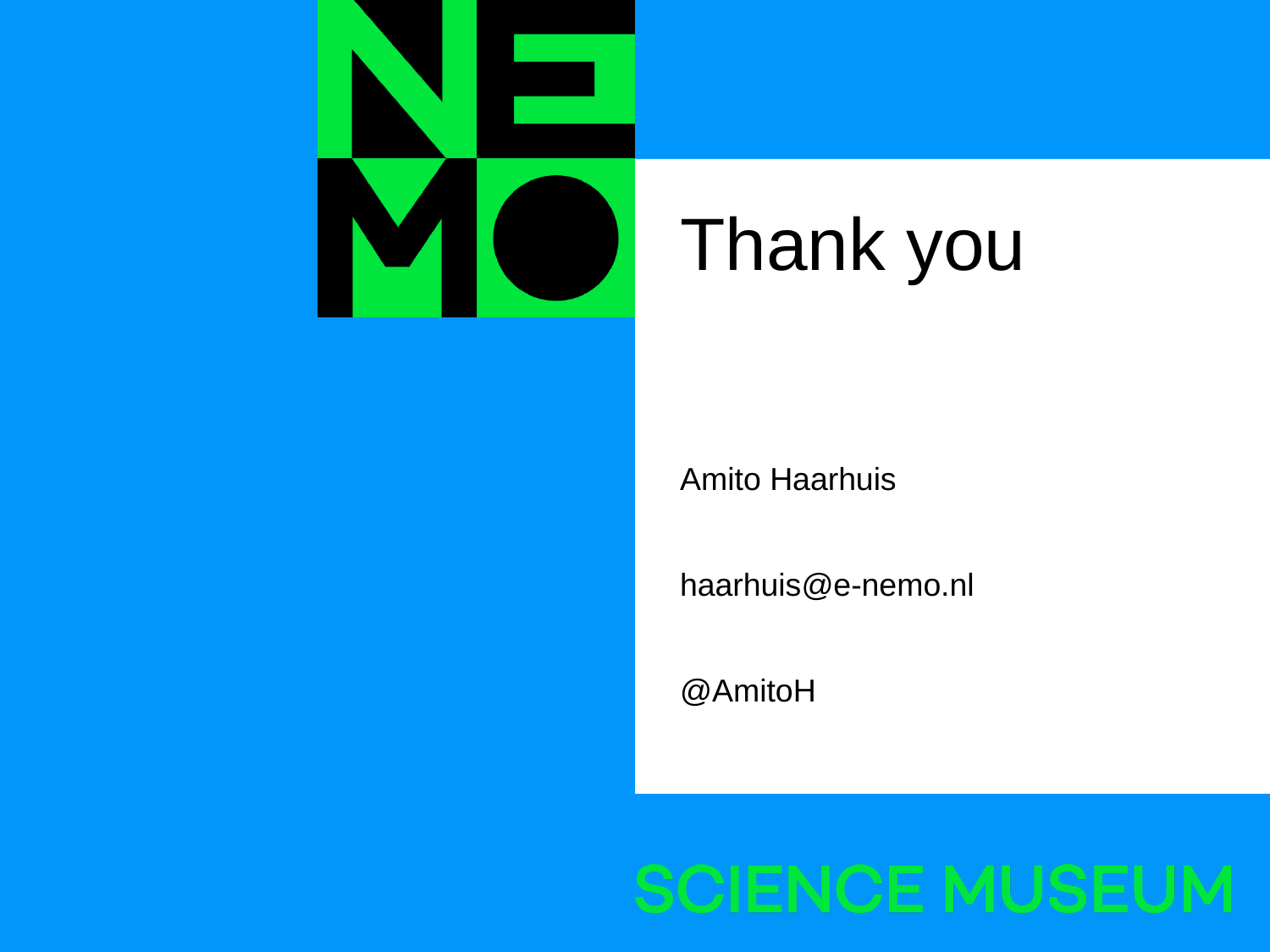

# Thank you Amito Haarhuis haarhuis@e-nemo.nl @AmitoH